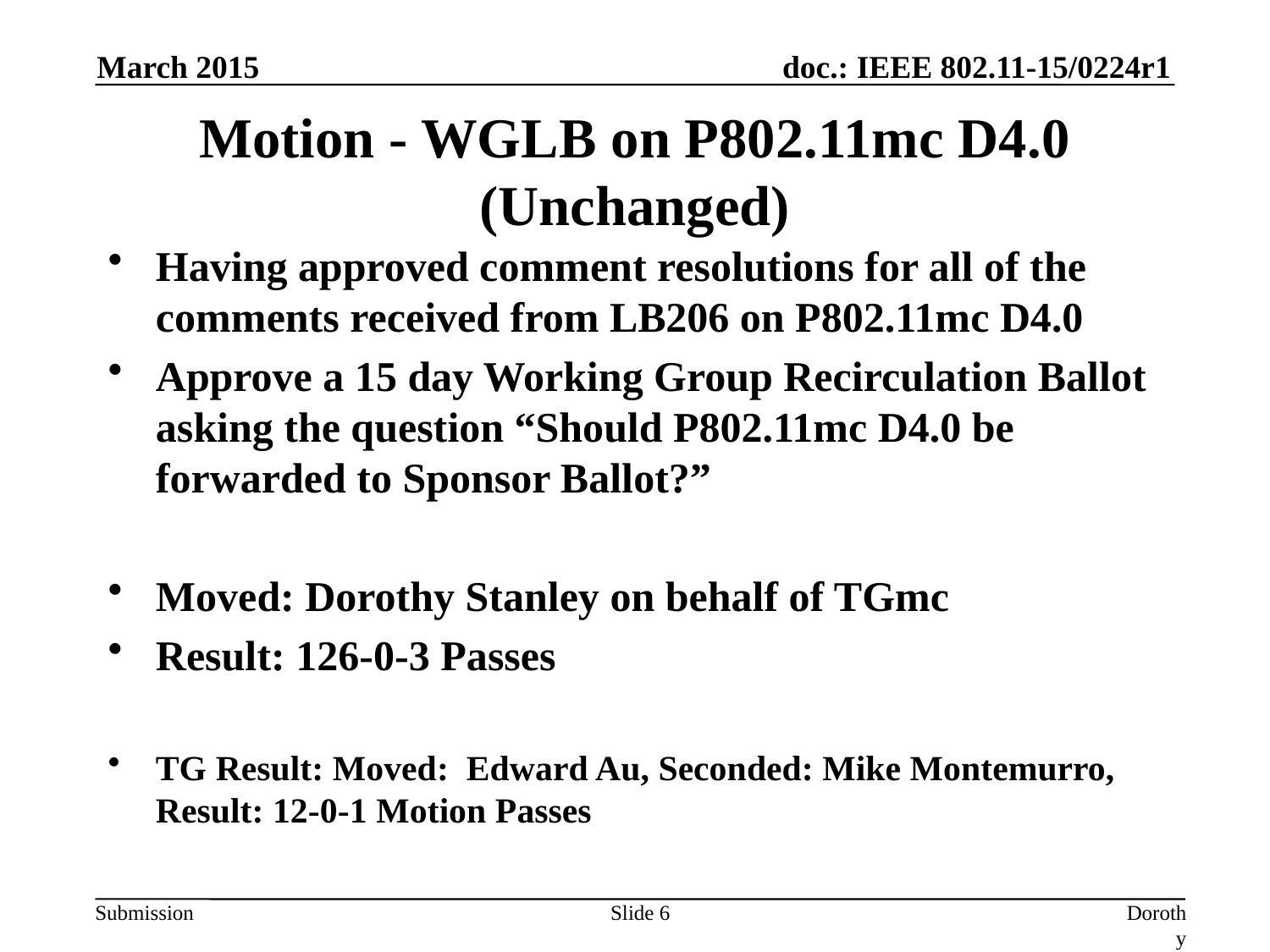

March 2015
# Motion - WGLB on P802.11mc D4.0 (Unchanged)
Having approved comment resolutions for all of the comments received from LB206 on P802.11mc D4.0
Approve a 15 day Working Group Recirculation Ballot asking the question “Should P802.11mc D4.0 be forwarded to Sponsor Ballot?”

Moved: Dorothy Stanley on behalf of TGmc
Result: 126-0-3 Passes

TG Result: Moved:  Edward Au, Seconded: Mike Montemurro, Result: 12-0-1 Motion Passes
Slide 6
Dorothy Stanley, Aruba Networks